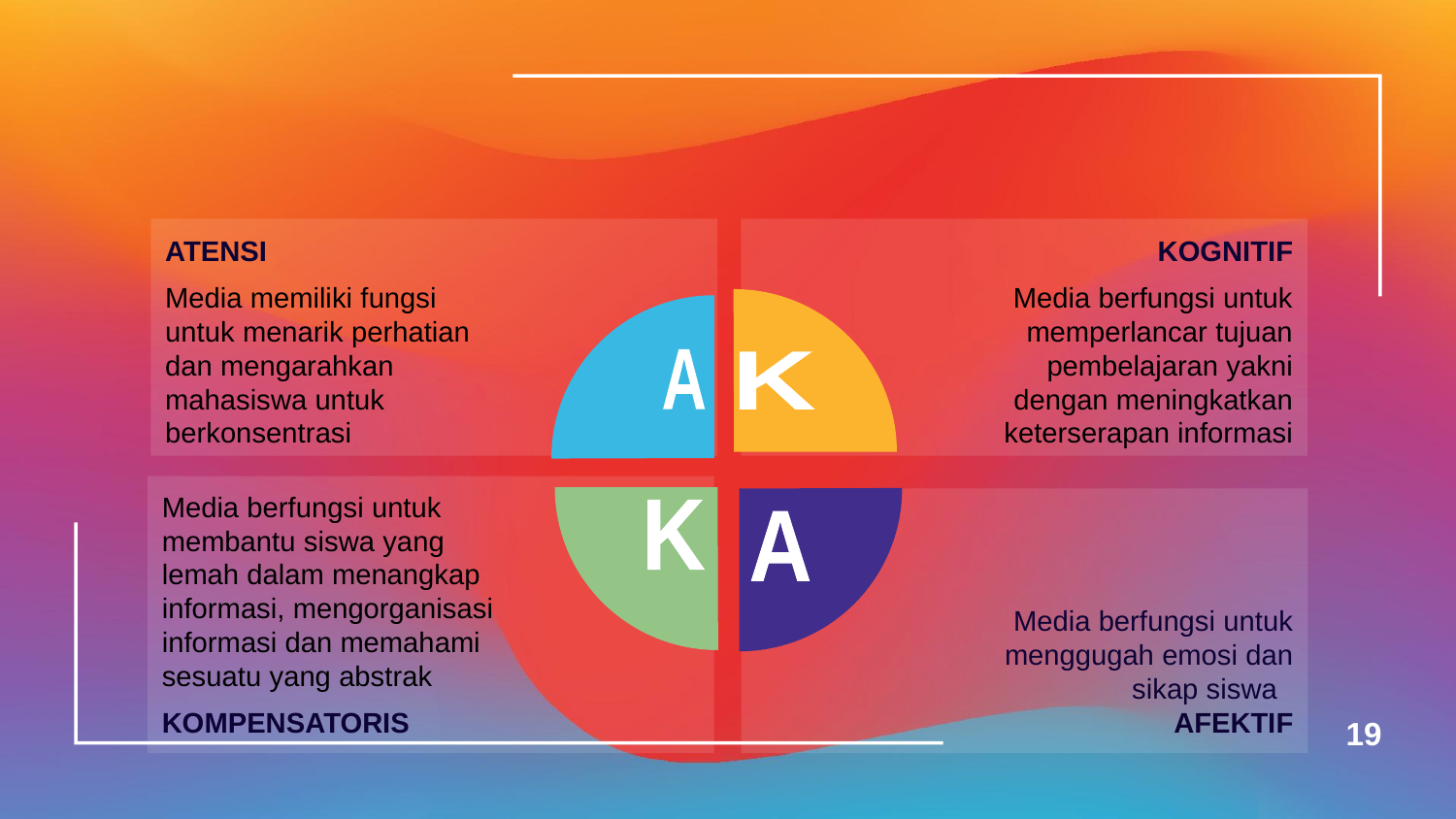

ATENSI
Media memiliki fungsi untuk menarik perhatian dan mengarahkan mahasiswa untuk berkonsentrasi

KOGNITIF
Media berfungsi untuk memperlancar tujuan pembelajaran yakni dengan meningkatkan keterserapan informasi

A
K

Media berfungsi untuk membantu siswa yang lemah dalam menangkap informasi, mengorganisasi informasi dan memahami sesuatu yang abstrak
KOMPENSATORIS
Media berfungsi untuk menggugah emosi dan sikap siswa
AFEKTIF
K
A
19